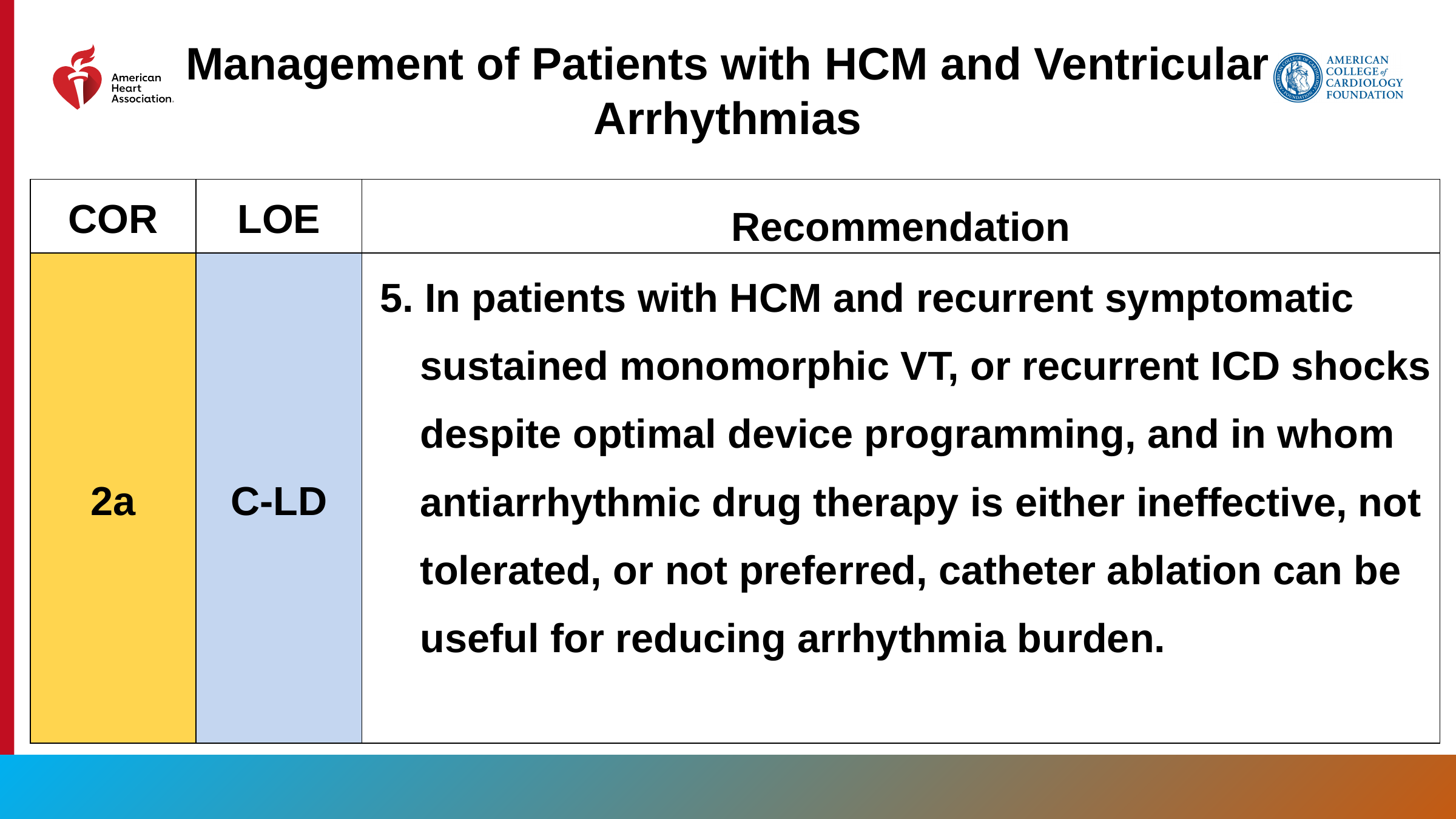

Management of Patients with HCM and Ventricular Arrhythmias
| COR | LOE | Recommendation |
| --- | --- | --- |
| 2a | C-LD | 5. In patients with HCM and recurrent symptomatic sustained monomorphic VT, or recurrent ICD shocks despite optimal device programming, and in whom antiarrhythmic drug therapy is either ineffective, not tolerated, or not preferred, catheter ablation can be useful for reducing arrhythmia burden. |
91